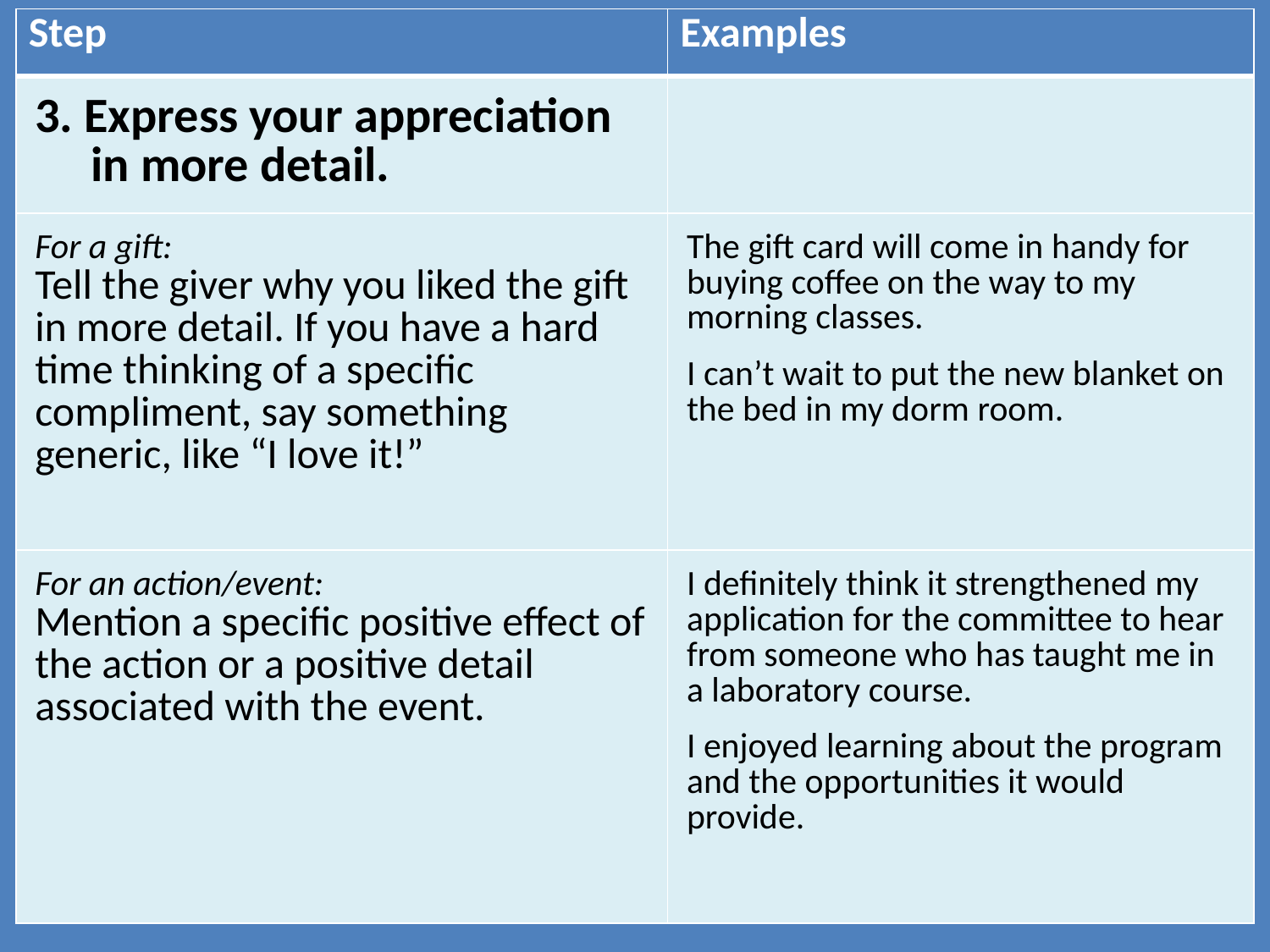

| Step | Examples |
| --- | --- |
| 3. Express your appreciation in more detail. |  |
| For a gift: Tell the giver why you liked the gift in more detail. If you have a hard time thinking of a specific compliment, say something generic, like “I love it!” | The gift card will come in handy for buying coffee on the way to my morning classes. I can’t wait to put the new blanket on the bed in my dorm room. |
| For an action/event: Mention a specific positive effect of the action or a positive detail associated with the event. | I definitely think it strengthened my application for the committee to hear from someone who has taught me in a laboratory course. I enjoyed learning about the program and the opportunities it would provide. |